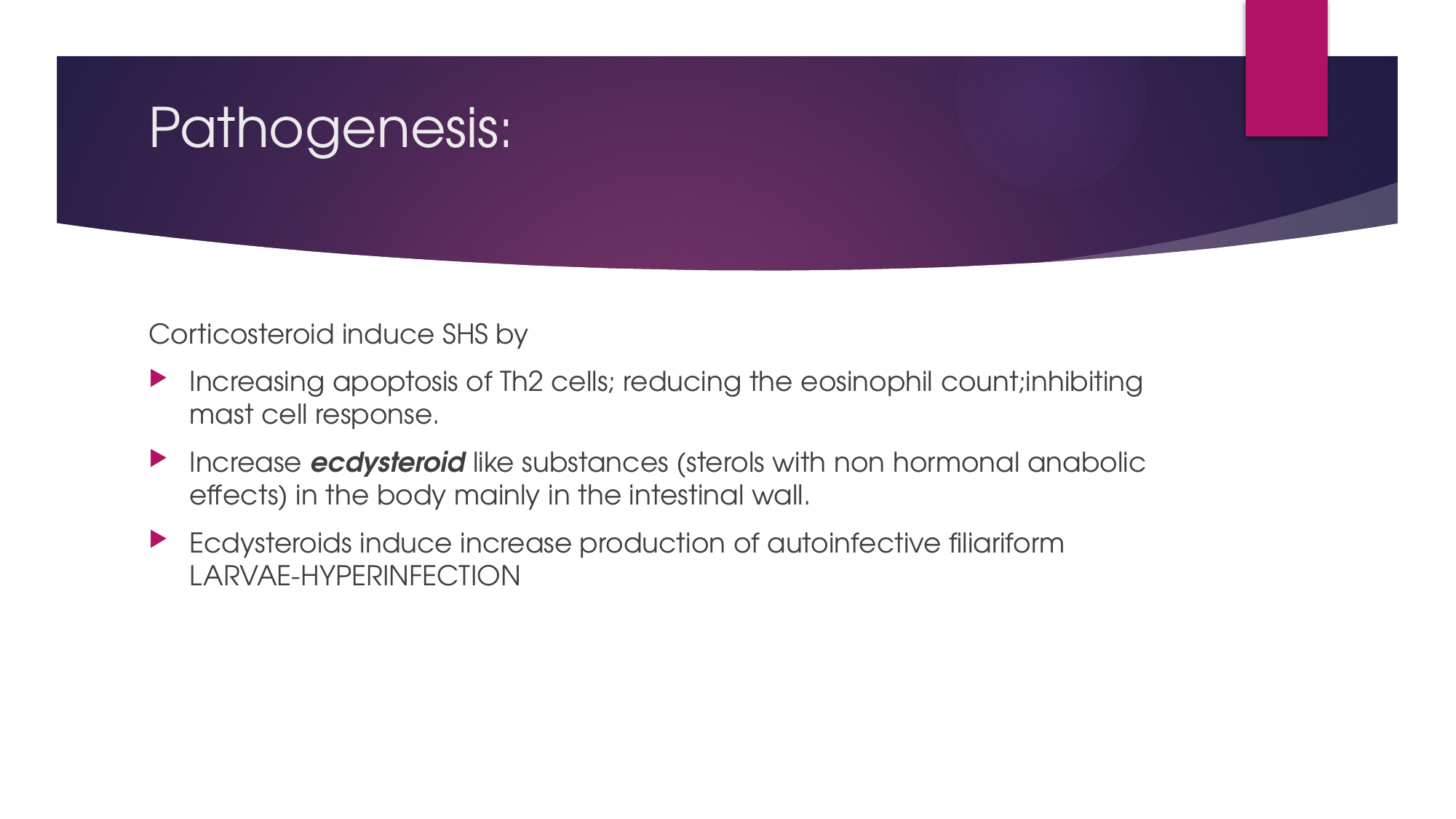

# Pathogenesis:
Corticosteroid induce SHS by
Increasing apoptosis of Th2 cells; reducing the eosinophil count;inhibiting mast cell response.
Increase ecdysteroid like substances (sterols with non hormonal anabolic effects) in the body mainly in the intestinal wall.
Ecdysteroids induce increase production of autoinfective filiariform LARVAE-HYPERINFECTION